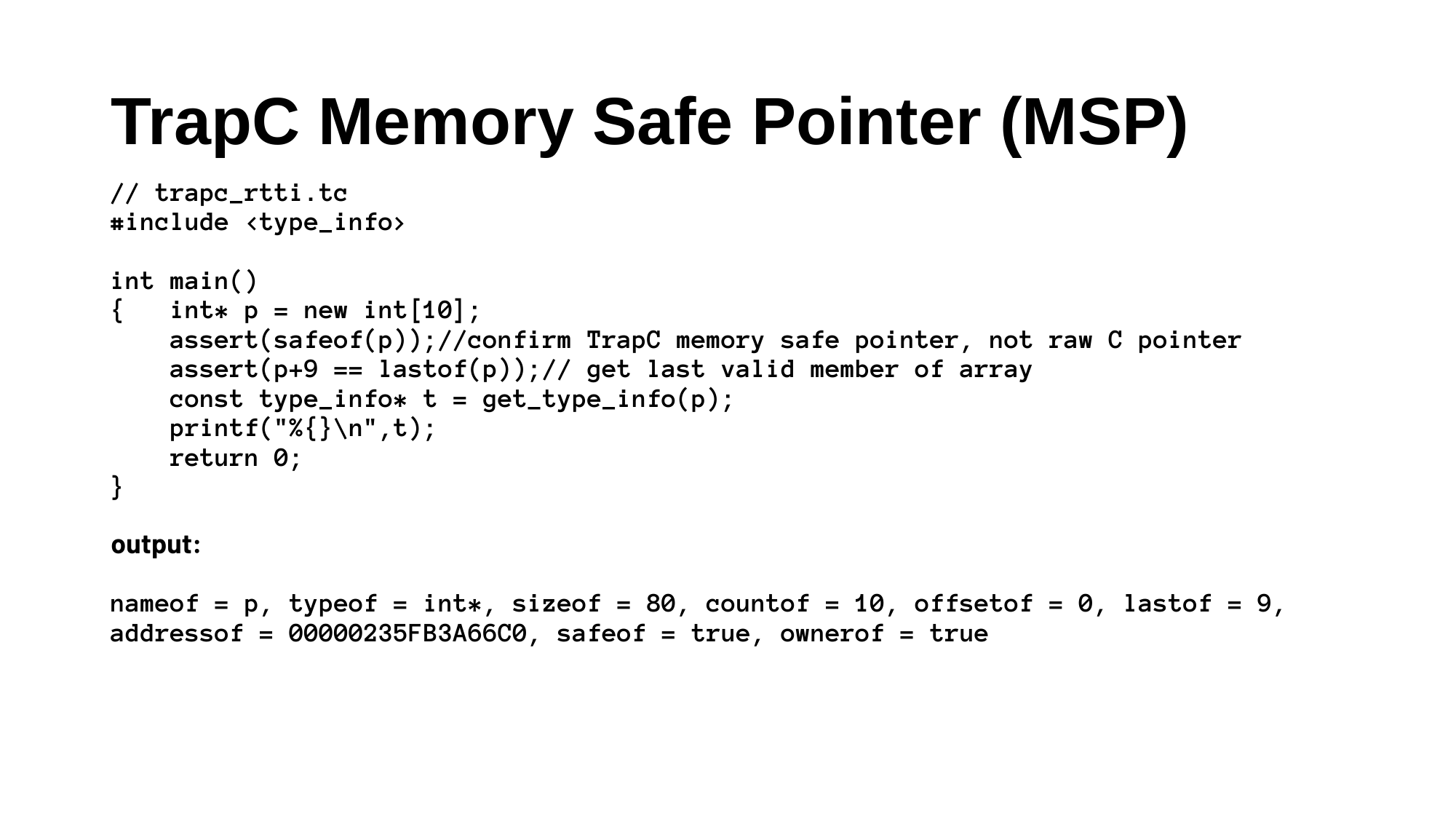

# TrapC Memory Safe Pointer (MSP)
// trapc_rtti.tc
#include <type_info>
int main()
{   int* p = new int[10];
    assert(safeof(p));//confirm TrapC memory safe pointer, not raw C pointer
    assert(p+9 == lastof(p));// get last valid member of array
    const type_info* t = get_type_info(p);
    printf("%{}\n",t);
    return 0;
}
output:
nameof = p, typeof = int*, sizeof = 80, countof = 10, offsetof = 0, lastof = 9, addressof = 00000235FB3A66C0, safeof = true, ownerof = true